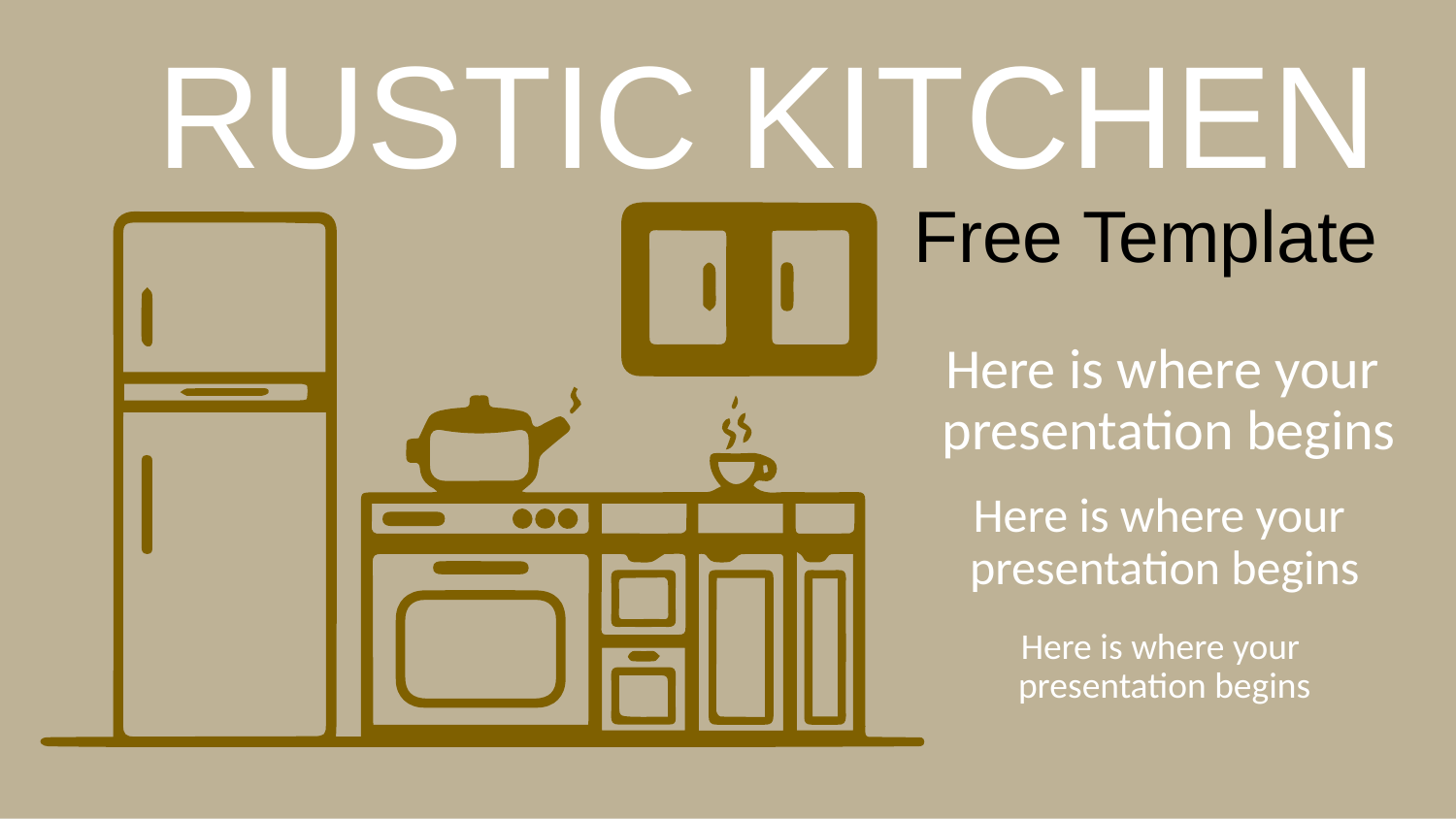

RUSTIC KITCHEN
Free Template

Here is where your
 presentation begins
Here is where your
 presentation begins
Here is where your
 presentation begins